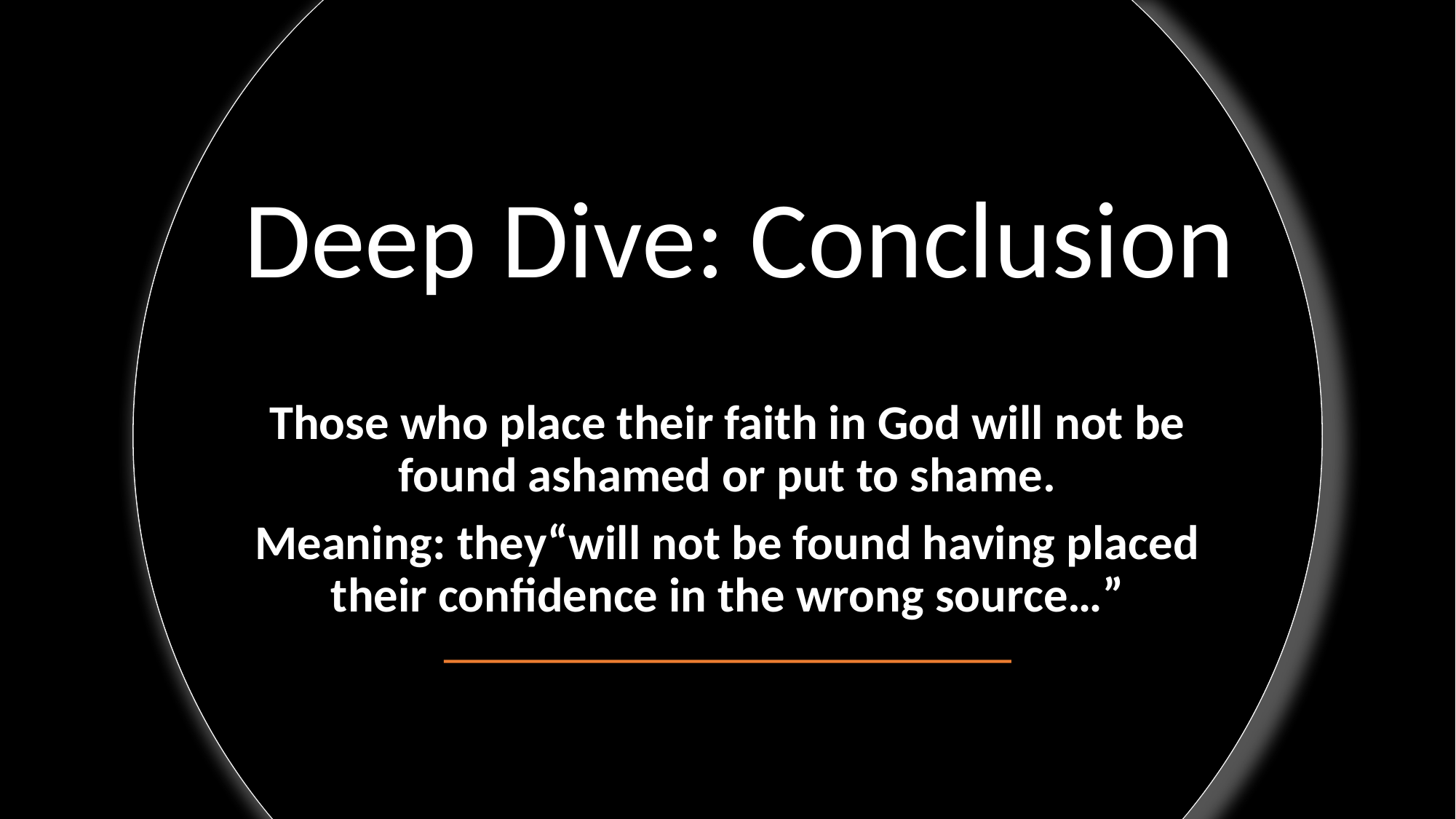

# Deep Dive: Conclusion
Those who place their faith in God will not be found ashamed or put to shame.
Meaning: they“will not be found having placed their confidence in the wrong source…”